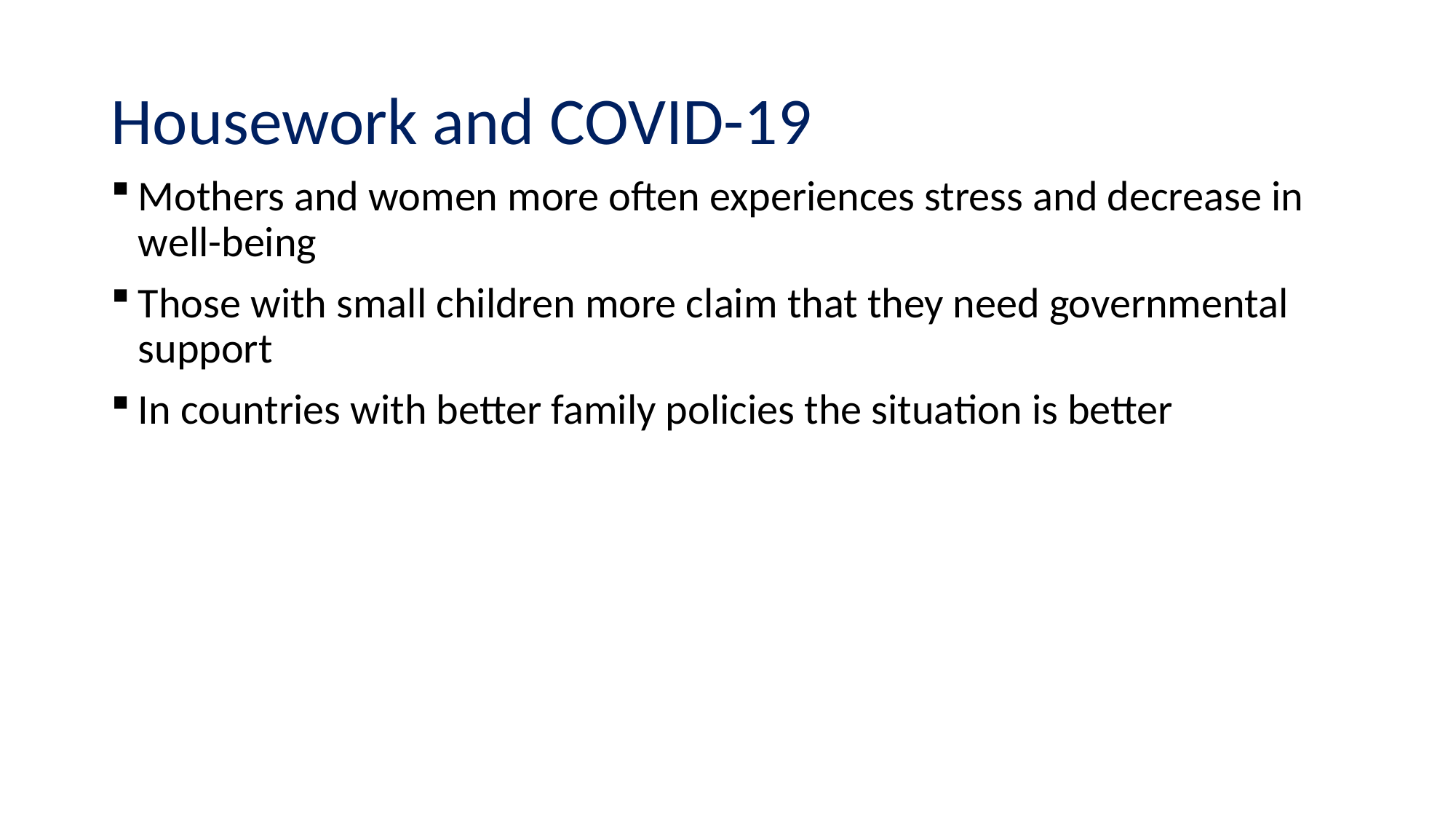

# Housework and COVID-19
Mothers and women more often experiences stress and decrease in well-being
Those with small children more claim that they need governmental support
In countries with better family policies the situation is better